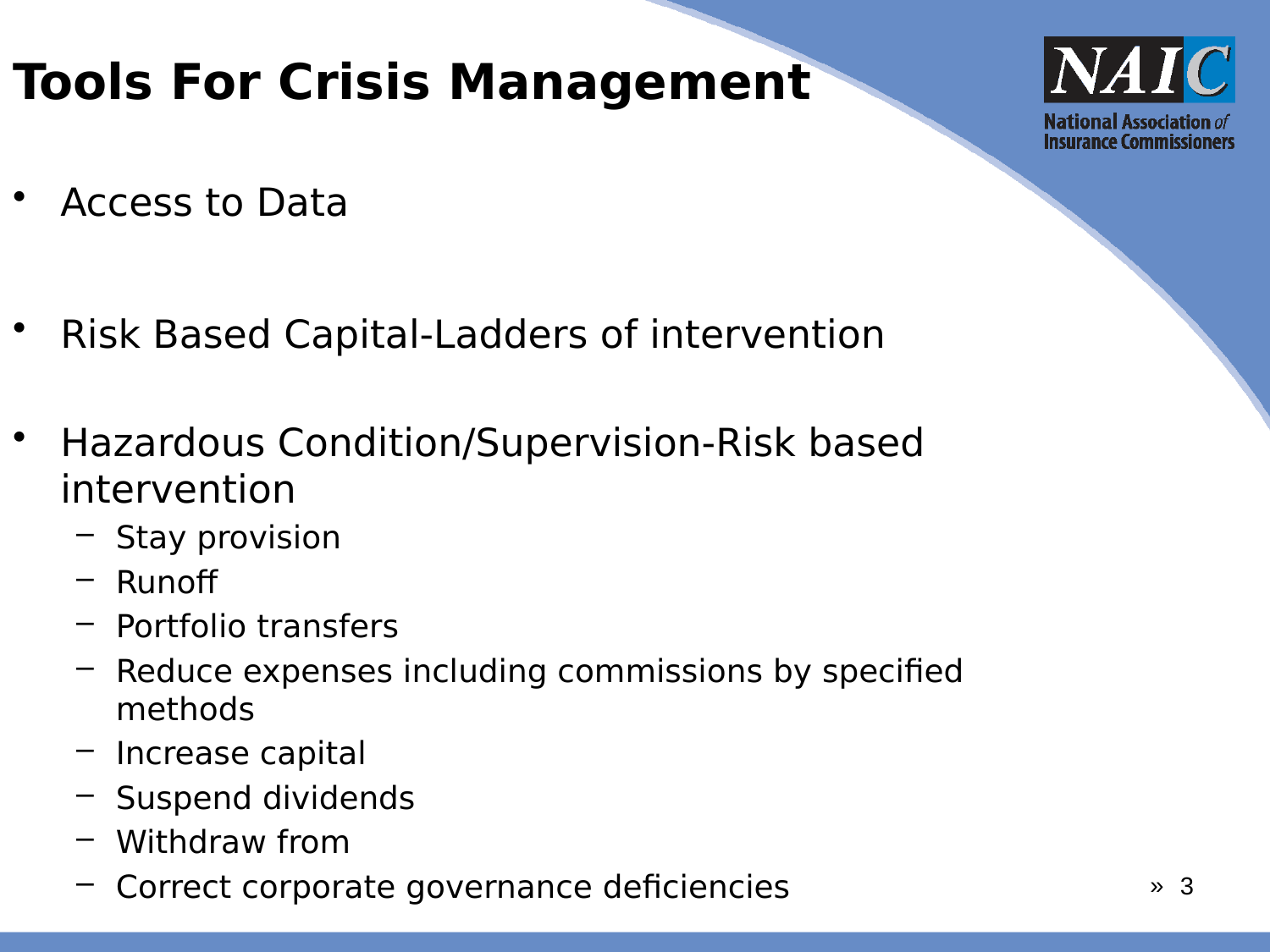

Tools For Crisis Management
Access to Data

Risk Based Capital-Ladders of intervention

Hazardous Condition/Supervision-Risk based intervention
Stay provision
Runoff
Portfolio transfers
Reduce expenses including commissions by specified methods
Increase capital
Suspend dividends
Withdraw from
Correct corporate governance deficiencies

3